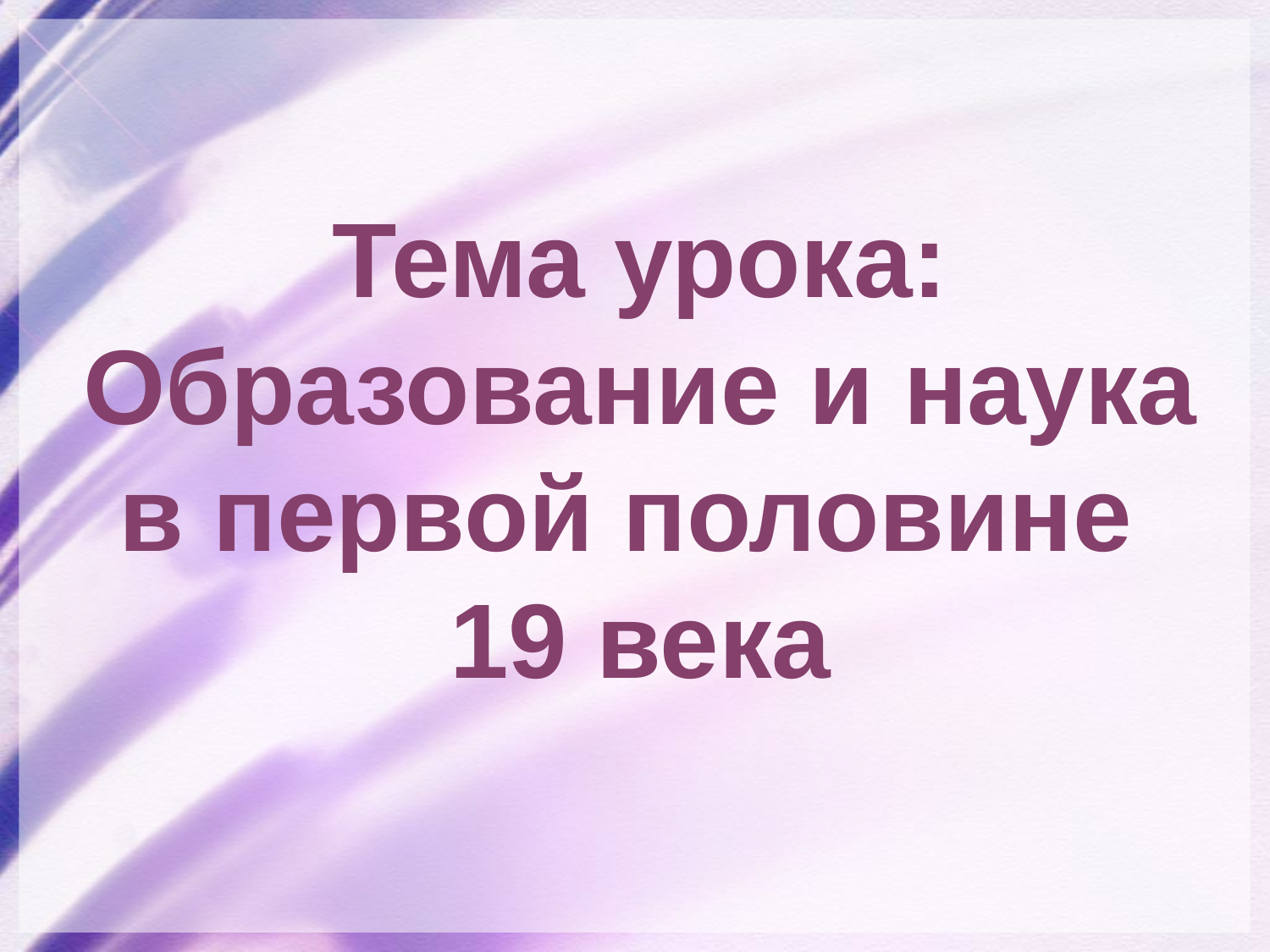

Тема урока:
Образование и наука в первой половине
19 века